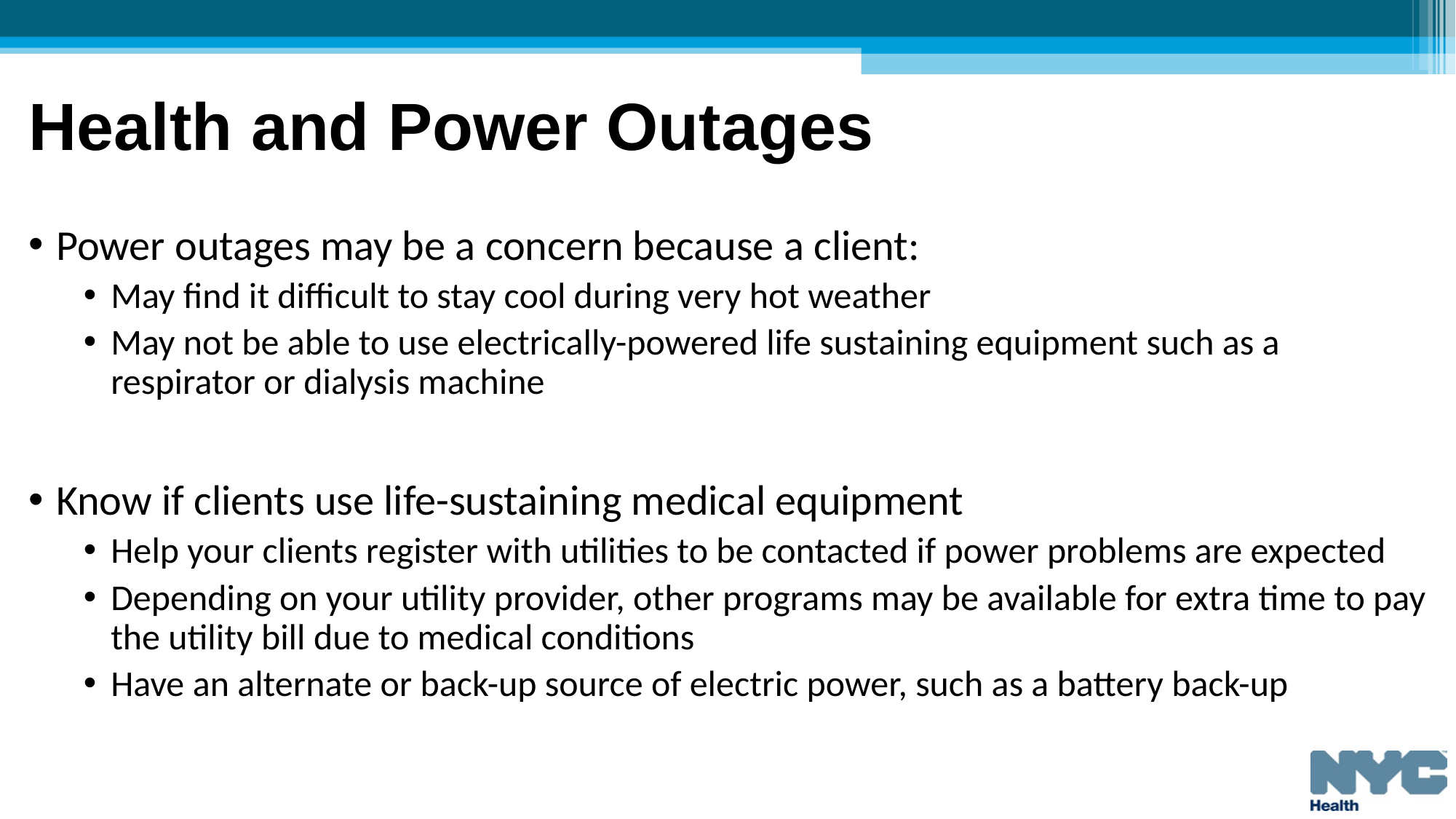

# Health and Power Outages
Power outages may be a concern because a client:
May find it difficult to stay cool during very hot weather
May not be able to use electrically-powered life sustaining equipment such as a respirator or dialysis machine

Know if clients use life-sustaining medical equipment
Help your clients register with utilities to be contacted if power problems are expected
Depending on your utility provider, other programs may be available for extra time to pay the utility bill due to medical conditions
Have an alternate or back-up source of electric power, such as a battery back-up